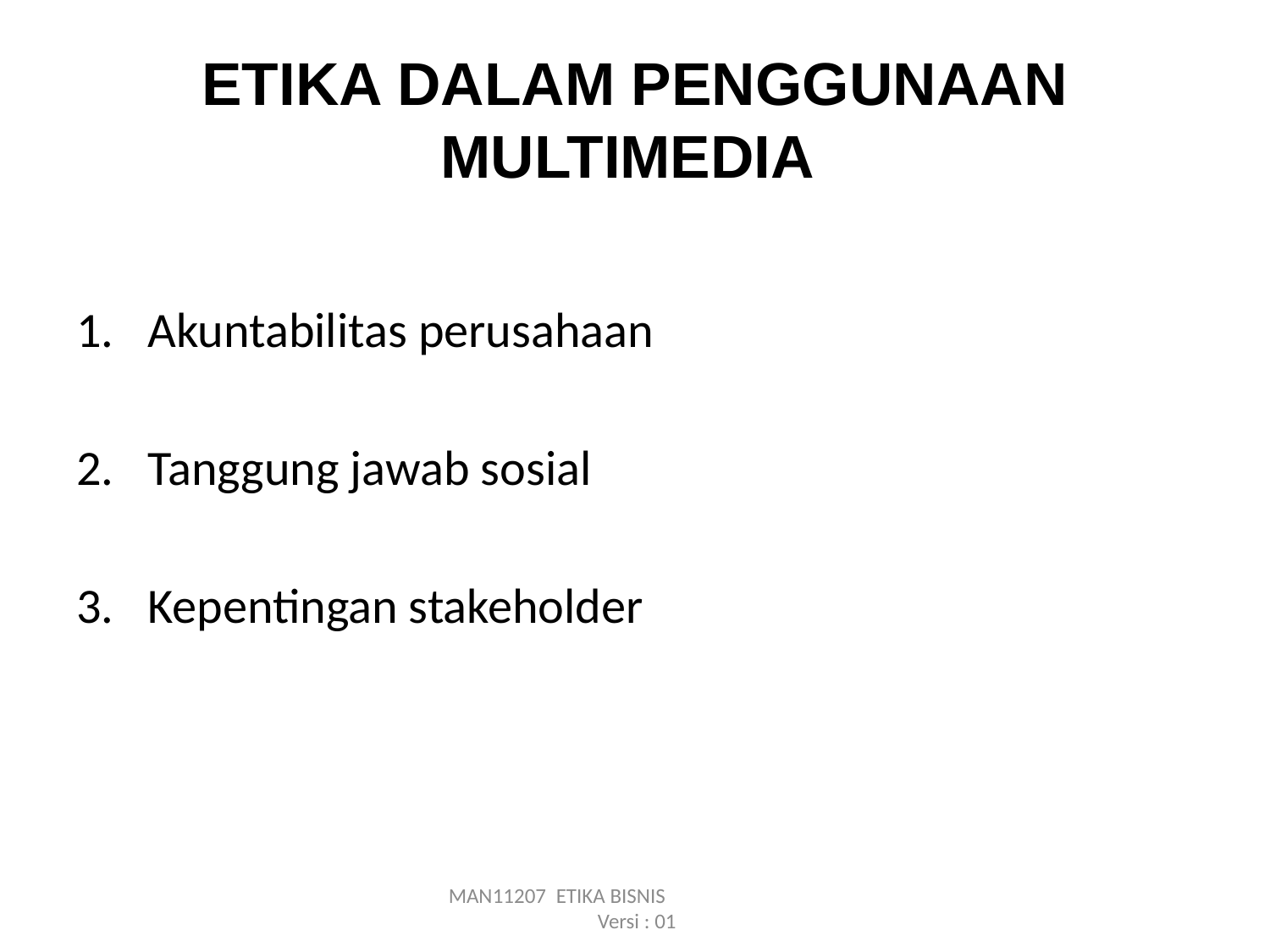

# ETIKA DALAM PENGGUNAAN MULTIMEDIA

Akuntabilitas perusahaan

Tanggung jawab sosial

Kepentingan stakeholder

MAN11207  ETIKA BISNIS                                             Versi : 01